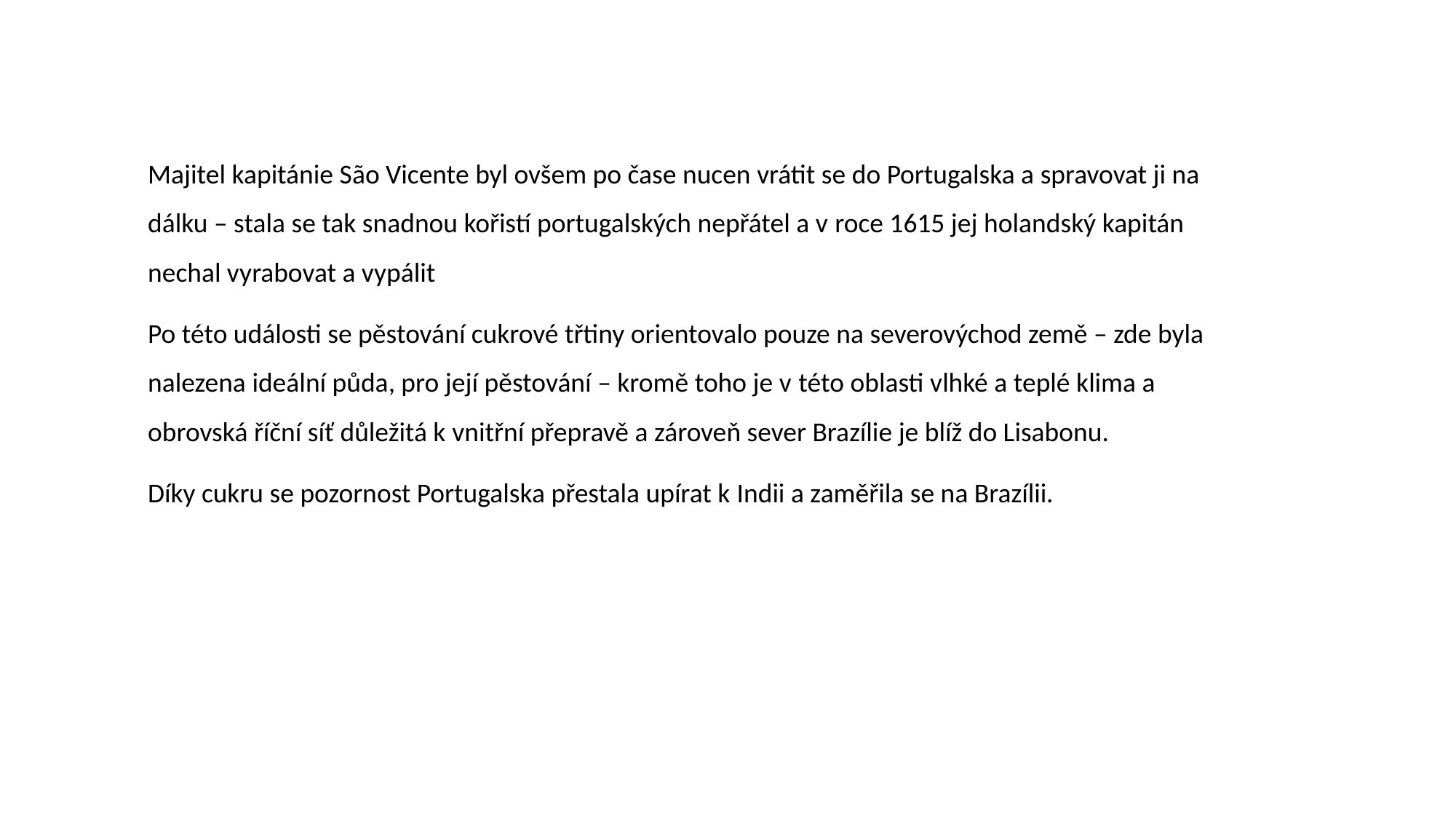

Majitel kapitánie São Vicente byl ovšem po čase nucen vrátit se do Portugalska a spravovat ji na dálku – stala se tak snadnou kořistí portugalských nepřátel a v roce 1615 jej holandský kapitán nechal vyrabovat a vypálit
Po této události se pěstování cukrové třtiny orientovalo pouze na severovýchod země – zde byla nalezena ideální půda, pro její pěstování – kromě toho je v této oblasti vlhké a teplé klima a obrovská říční síť důležitá k vnitřní přepravě a zároveň sever Brazílie je blíž do Lisabonu.
Díky cukru se pozornost Portugalska přestala upírat k Indii a zaměřila se na Brazílii.